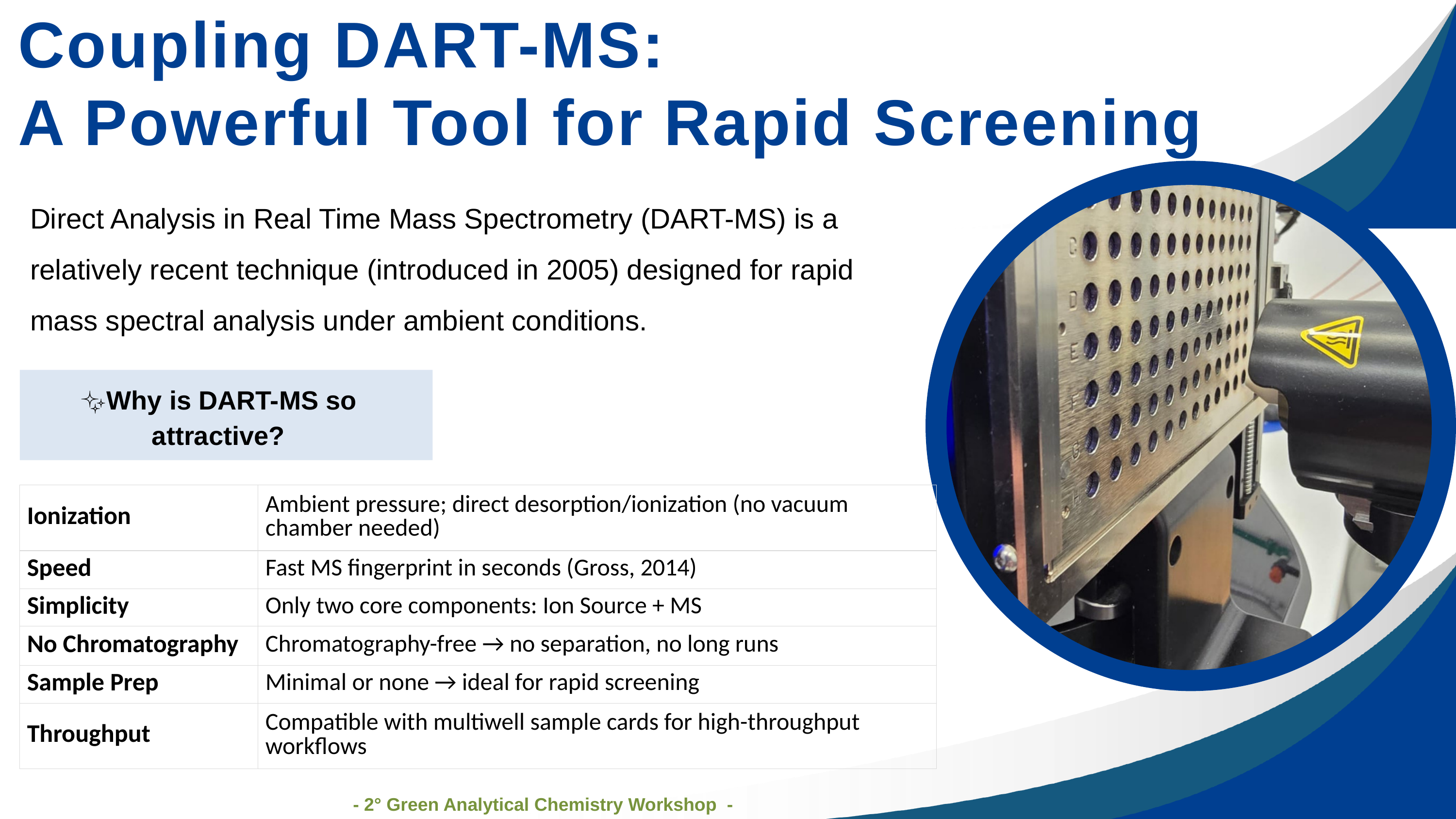

Coupling DART-MS:
A Powerful Tool for Rapid Screening

Direct Analysis in Real Time Mass Spectrometry (DART-MS) is a relatively recent technique (introduced in 2005) designed for rapid mass spectral analysis under ambient conditions.

✨Why is DART-MS so attractive?
| Ionization | Ambient pressure; direct desorption/ionization (no vacuum chamber needed) |
| --- | --- |
| Speed | Fast MS fingerprint in seconds (Gross, 2014) |
| Simplicity | Only two core components: Ion Source + MS |
| No Chromatography | Chromatography-free → no separation, no long runs |
| Sample Prep | Minimal or none → ideal for rapid screening |
| Throughput | Compatible with multiwell sample cards for high-throughput workflows |

- 2° Green Analytical Chemistry Workshop  -